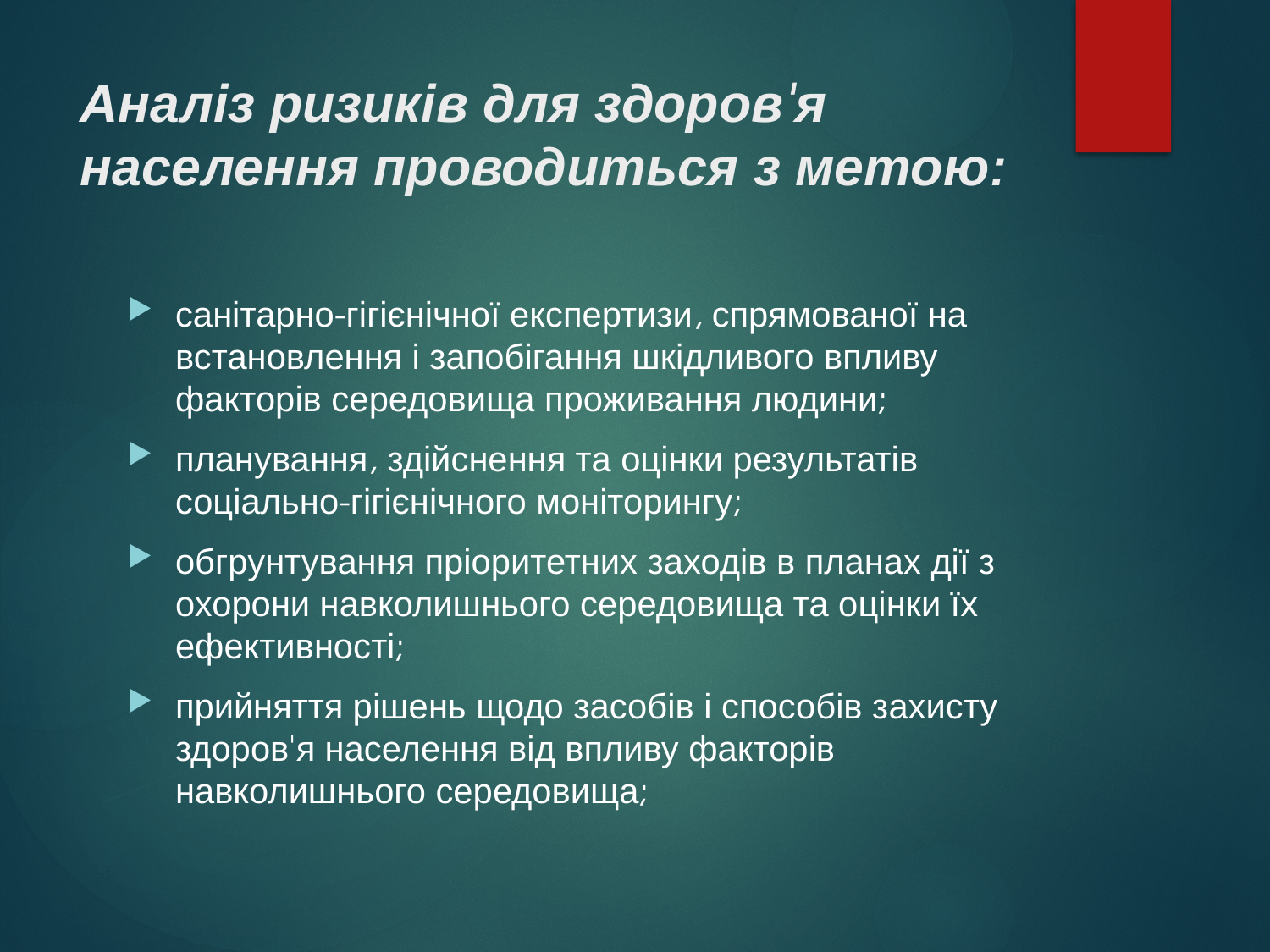

# Аналіз ризиків для здоров'я населення проводиться з метою:
санітарно-гігієнічної експертизи, спрямованої на встановлення і запобігання шкідливого впливу факторів середовища проживання людини;
планування, здійснення та оцінки результатів соціально-гігієнічного моніторингу;
обгрунтування пріоритетних заходів в планах дії з охорони навколишнього середовища та оцінки їх ефективності;
прийняття рішень щодо засобів і способів захисту здоров'я населення від впливу факторів навколишнього середовища;